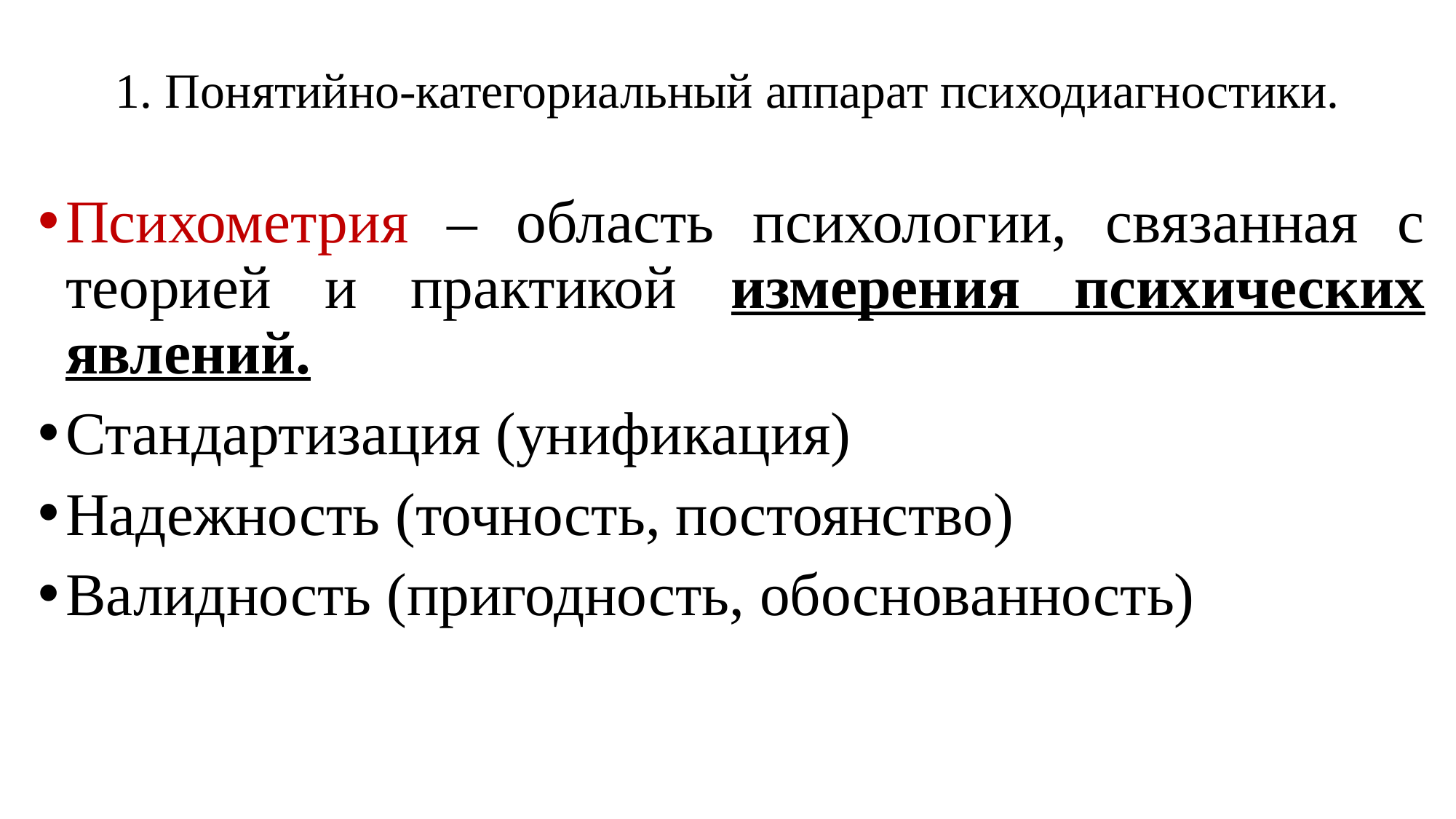

# 1. Понятийно-категориальный аппарат психодиагностики.
Психометрия – область психологии, связанная с теорией и практикой измерения психических явлений.
Стандартизация (унификация)
Надежность (точность, постоянство)
Валидность (пригодность, обоснованность)